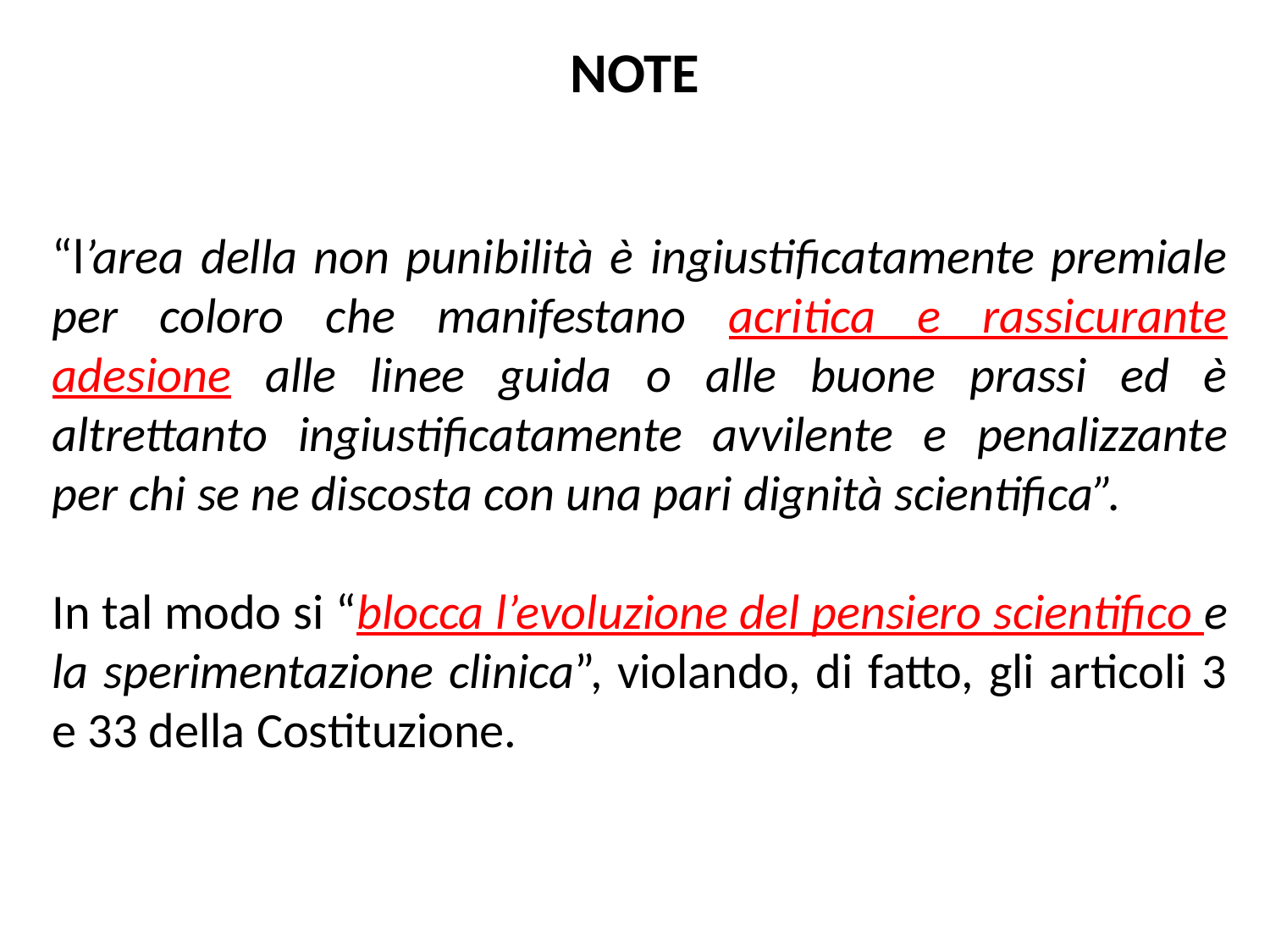

NOTE
“l’area della non punibilità è ingiustificatamente premiale per coloro che manifestano acritica e rassicurante adesione alle linee guida o alle buone prassi ed è altrettanto ingiustificatamente avvilente e penalizzante per chi se ne discosta con una pari dignità scientifica”.

In tal modo si “blocca l’evoluzione del pensiero scientifico e la sperimentazione clinica”, violando, di fatto, gli articoli 3 e 33 della Costituzione.